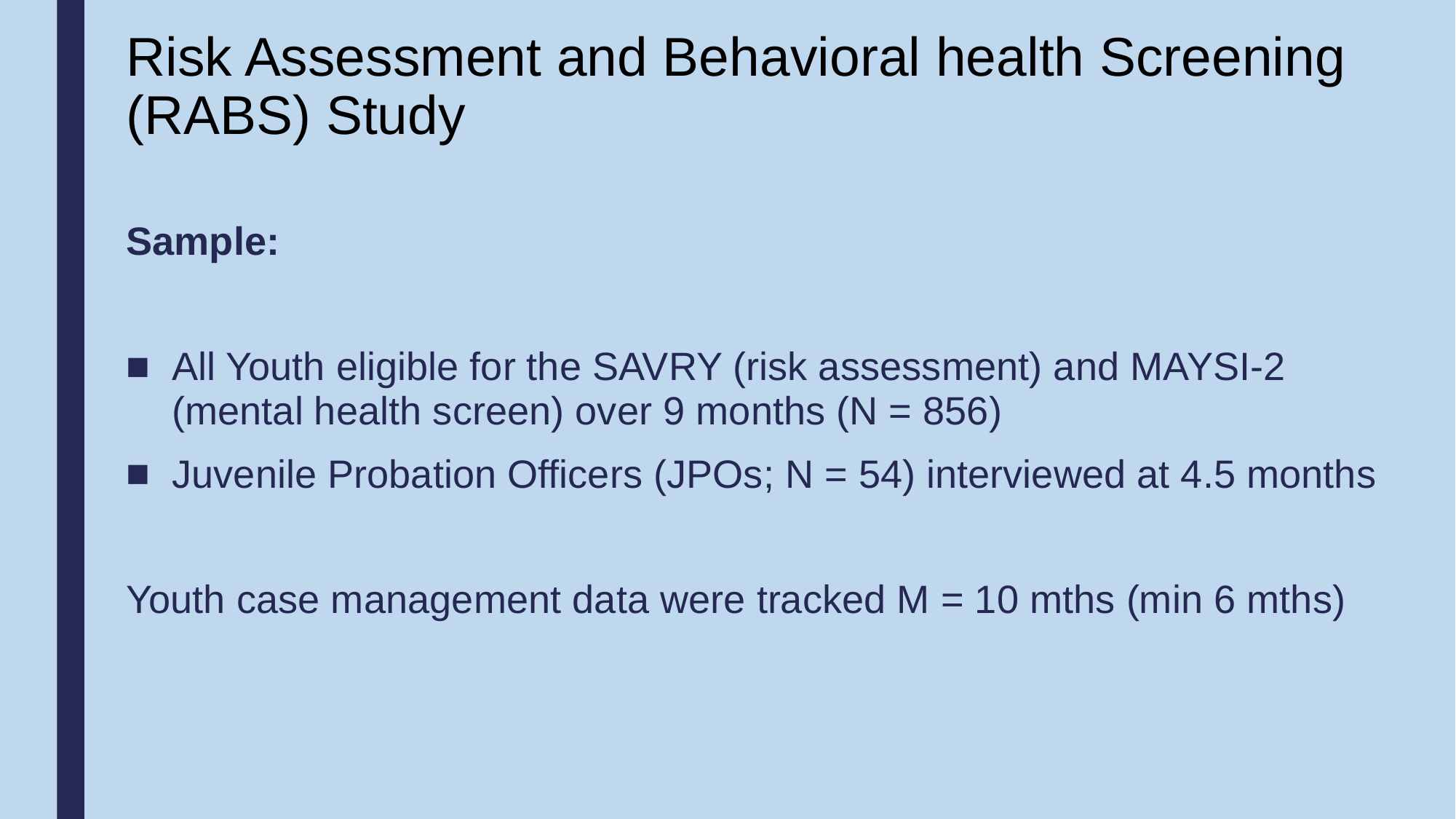

# Risk Assessment and Behavioral health Screening (RABS) Study
Sample:

All Youth eligible for the SAVRY (risk assessment) and MAYSI-2 (mental health screen) over 9 months (N = 856)
Juvenile Probation Officers (JPOs; N = 54) interviewed at 4.5 months

Youth case management data were tracked M = 10 mths (min 6 mths)